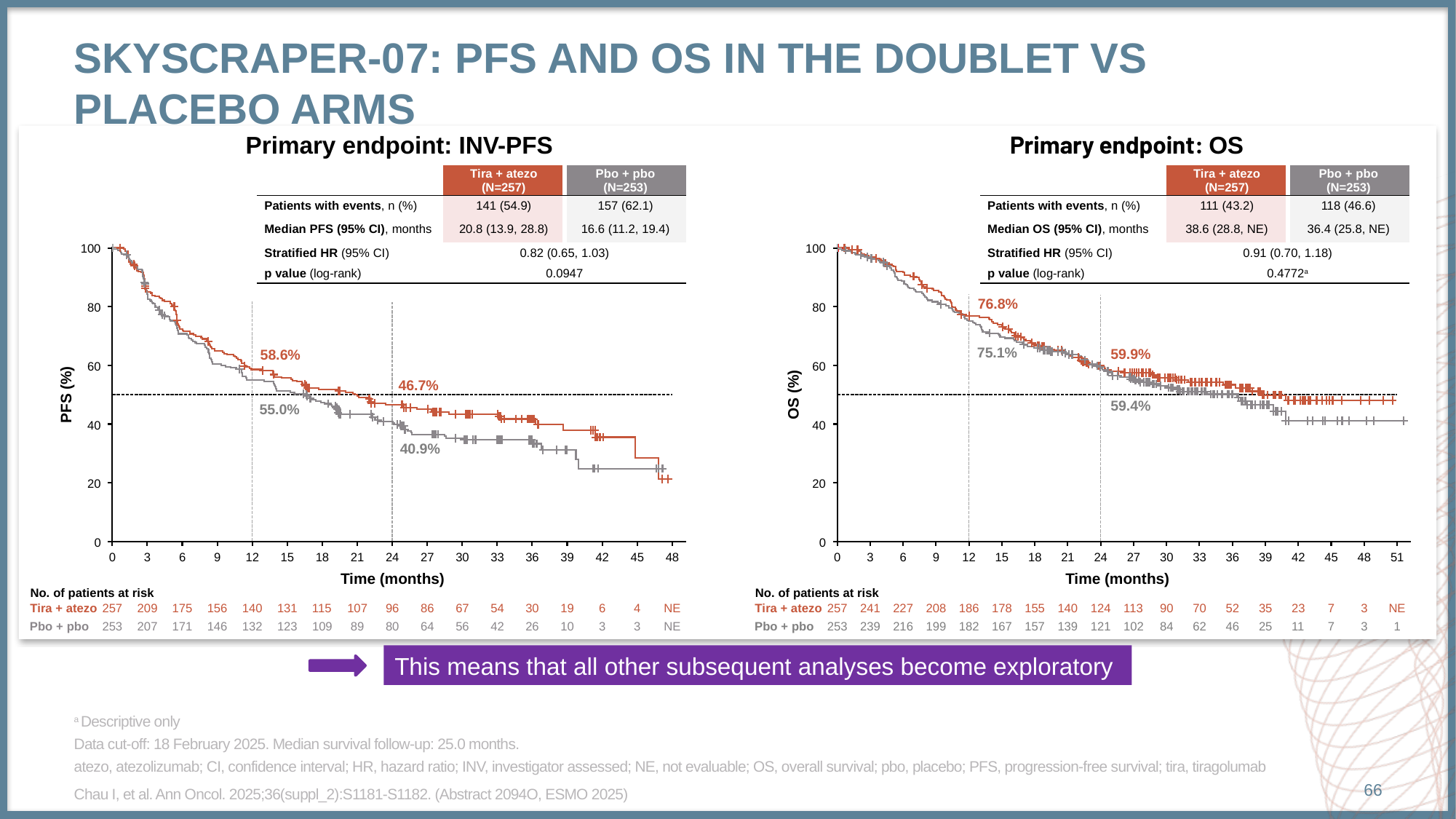

# SKYSCRAPER-07: PFS and OS in the DOUBLET vs PLACEBO arms

Primary endpoint: INV-PFS
Primary endpoint: OS
|  | Tira + atezo (N=257) | Pbo + pbo (N=253) |
| --- | --- | --- |
| Patients with events, n (%) | 141 (54.9) | 157 (62.1) |
| Median PFS (95% CI), months | 20.8 (13.9, 28.8) | 16.6 (11.2, 19.4) |
| Stratified HR (95% CI) | 0.82 (0.65, 1.03) |  |
| p value (log-rank) | 0.0947 |  |
|  | Tira + atezo (N=257) | Pbo + pbo (N=253) |
| --- | --- | --- |
| Patients with events, n (%) | 111 (43.2) | 118 (46.6) |
| Median OS (95% CI), months | 38.6 (28.8, NE) | 36.4 (25.8, NE) |
| Stratified HR (95% CI) | 0.91 (0.70, 1.18) |  |
| p value (log-rank) | 0.4772a |  |
100

80
60
PFS (%)
40
20
100
80
60
40
20
0

OS (%)

76.8%

75.1%
59.9%
58.6%
46.7%
59.4%

55.0%
40.9%
0

0
3
6
9
12
15
18
21
24
27
30
33
36
39
42
45
48
Time (months)

0
3
6
9
12
15
18
21
24
27
30
33
36
39
42
45
48
51
Time (months)
No. of patients at risk
No. of patients at risk
Tira + atezo
Tira + atezo
257
209
175
156
140
131
115
107
96
86
67
54
30
19
6
4
NE
257
241
227
208
186
178
155
140
124
113
90
70
52
35
23
7
3
NE
Pbo + pbo
Pbo + pbo
253
207
171
146
132
123
109
89
80
64
56
42
26
10
3
3
NE
253
239
216
199
182
167
157
139
121
102
84
62
46
25
11
7
3
1
This means that all other subsequent analyses become exploratory

a Descriptive only
Data cut-off: 18 February 2025. Median survival follow-up: 25.0 months.
atezo, atezolizumab; CI, confidence interval; HR, hazard ratio; INV, investigator assessed; NE, not evaluable; OS, overall survival; pbo, placebo; PFS, progression-free survival; tira, tiragolumab
Chau I, et al. Ann Oncol. 2025;36(suppl_2):S1181-S1182. (Abstract 2094O, ESMO 2025)
66